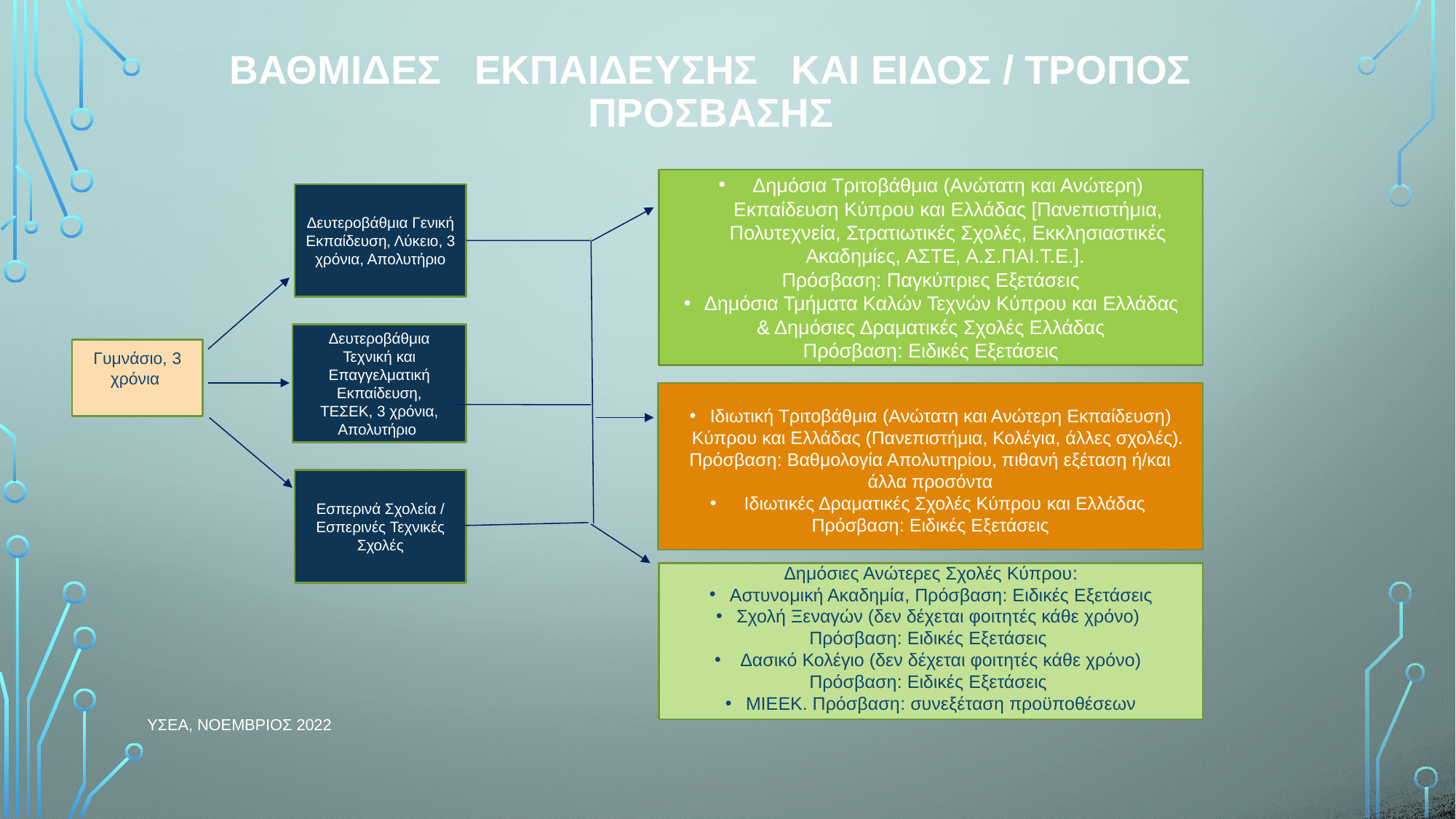

# Βαθμιδεσ   ΕΚΠΑΙΔΕΥΣΗσ   ΚΑΙ ειδοσ / τροποσ ΠΡΟΣΒΑΣΗΣ
Δημόσια Τριτοβάθμια (Ανώτατη και Ανώτερη) Εκπαίδευση Κύπρου και Ελλάδας [Πανεπιστήμια, Πολυτεχνεία, Στρατιωτικές Σχολές, Εκκλησιαστικές Ακαδημίες, ΑΣΤΕ, Α.Σ.ΠΑΙ.Τ.Ε.].
Πρόσβαση: Παγκύπριες Εξετάσεις
Δημόσια Τμήματα Καλών Τεχνών Κύπρου και Ελλάδας
& Δημόσιες Δραματικές Σχολές Ελλάδας
Πρόσβαση: Eιδικές Eξετάσεις
Δευτεροβάθμια Γενική Εκπαίδευση, Λύκειο, 3 χρόνια, Απολυτήριο

Δευτεροβάθμια Τεχνική και Επαγγελματική
Εκπαίδευση,
ΤΕΣΕΚ, 3 χρόνια, Απολυτήριο
Γυμνάσιο, 3 χρόνια

Ιδιωτική Τριτοβάθμια (Ανώτατη και Ανώτερη Εκπαίδευση) Κύπρου και Ελλάδας (Πανεπιστήμια, Κολέγια, άλλες σχολές).
Πρόσβαση: Βαθμολογία Απολυτηρίου, πιθανή εξέταση ή/και άλλα προσόντα
Ιδιωτικές Δραματικές Σχολές Κύπρου και Ελλάδας
Πρόσβαση: Eιδικές Eξετάσεις

Εσπερινά Σχολεία / Εσπερινές Τεχνικές Σχολές

Δημόσιες Ανώτερες Σχολές Κύπρου:
Αστυνομική Ακαδημία, Πρόσβαση: Eιδικές Eξετάσεις
Σχολή Ξεναγών (δεν δέχεται φοιτητές κάθε χρόνο)
Πρόσβαση: Eιδικές Eξετάσεις
 Δασικό Κολέγιο (δεν δέχεται φοιτητές κάθε χρόνο)
Πρόσβαση: Eιδικές Eξετάσεις
ΜΙΕΕΚ. Πρόσβαση: συνεξέταση προϋποθέσεων

ΥΣΕΑ, ΝΟΕΜΒΡΙΟΣ 2022